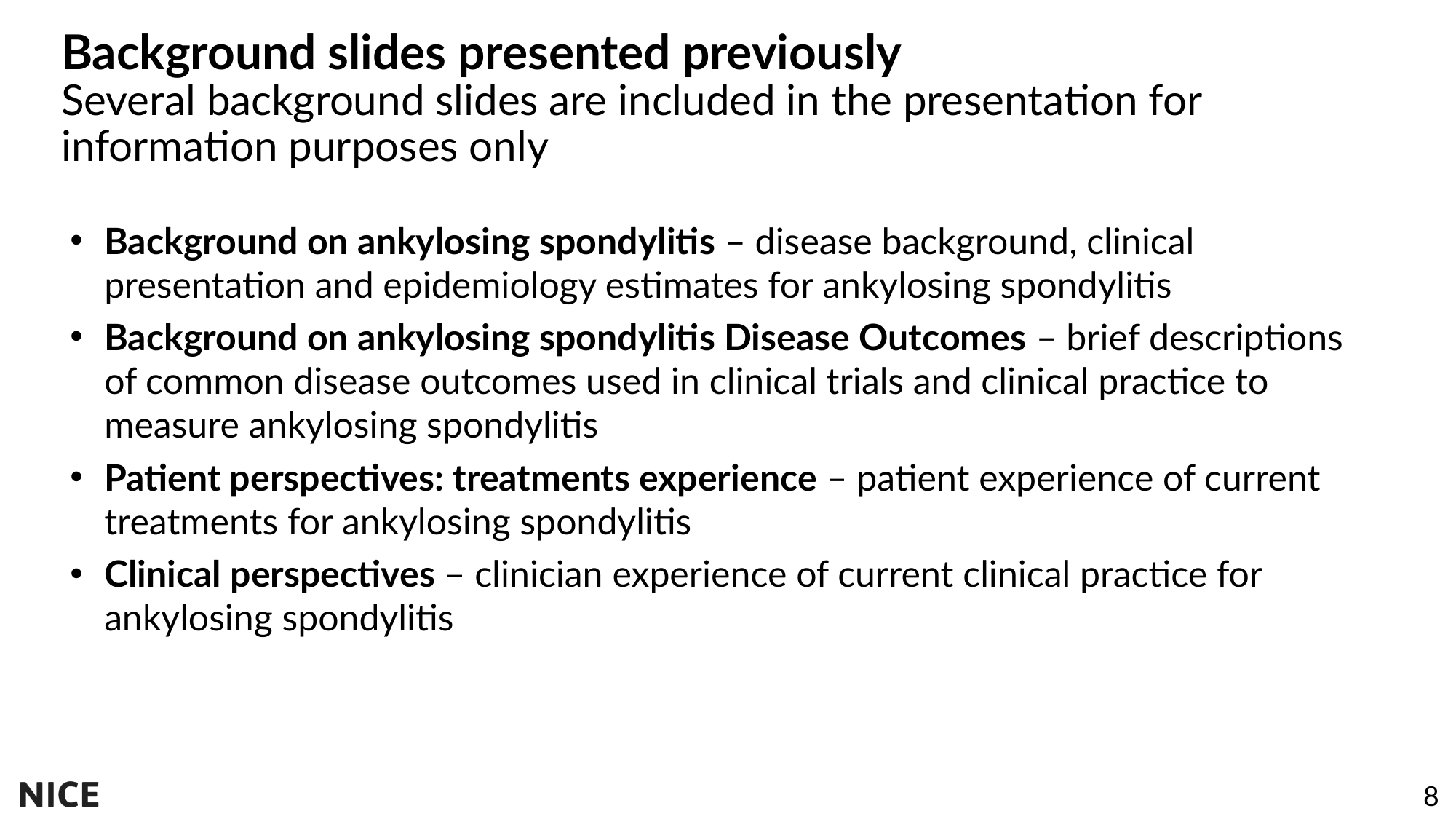

# Background slides presented previously
Several background slides are included in the presentation for information purposes only
Background on ankylosing spondylitis – disease background, clinical presentation and epidemiology estimates for ankylosing spondylitis
Background on ankylosing spondylitis Disease Outcomes – brief descriptions of common disease outcomes used in clinical trials and clinical practice to measure ankylosing spondylitis
Patient perspectives: treatments experience – patient experience of current treatments for ankylosing spondylitis
Clinical perspectives – clinician experience of current clinical practice for ankylosing spondylitis